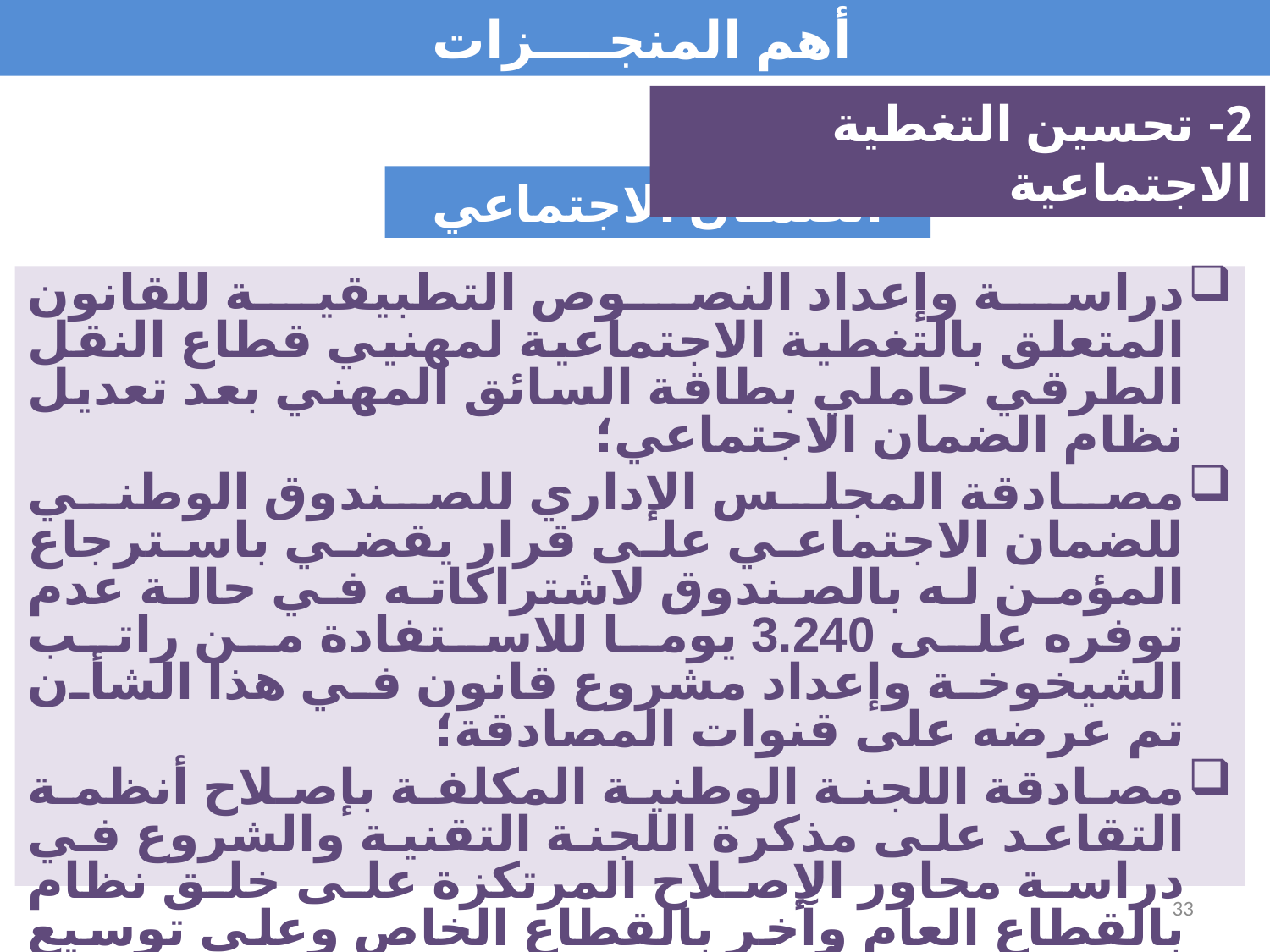

أهم المنجــــزات
2- تحسين التغطية الاجتماعية
الضمـان الاجتماعي
دراسة وإعداد النصوص التطبيقية للقانون المتعلق بالتغطية الاجتماعية لمهنيي قطاع النقل الطرقي حاملي بطاقة السائق المهني بعد تعديل نظام الضمان الاجتماعي؛
مصادقة المجلس الإداري للصندوق الوطني للضمان الاجتماعي على قرار يقضي باسترجاع المؤمن له بالصندوق لاشتراكاته في حالة عدم توفره على 3.240 يوما للاستفادة من راتب الشيخوخة وإعداد مشروع قانون في هذا الشأن تم عرضه على قنوات المصادقة؛
مصادقة اللجنة الوطنية المكلفة بإصلاح أنظمة التقاعد على مذكرة اللجنة التقنية والشروع في دراسة محاور الإصلاح المرتكزة على خلق نظام بالقطاع العام وآخر بالقطاع الخاص وعلى توسيع التغطية لغير الأجراء؛
مواصلة دراسة المجلس الإداري للصندوق الوطني للضمان الاجتماعي لمشروع التعويض عن فقدان الشغل.
33